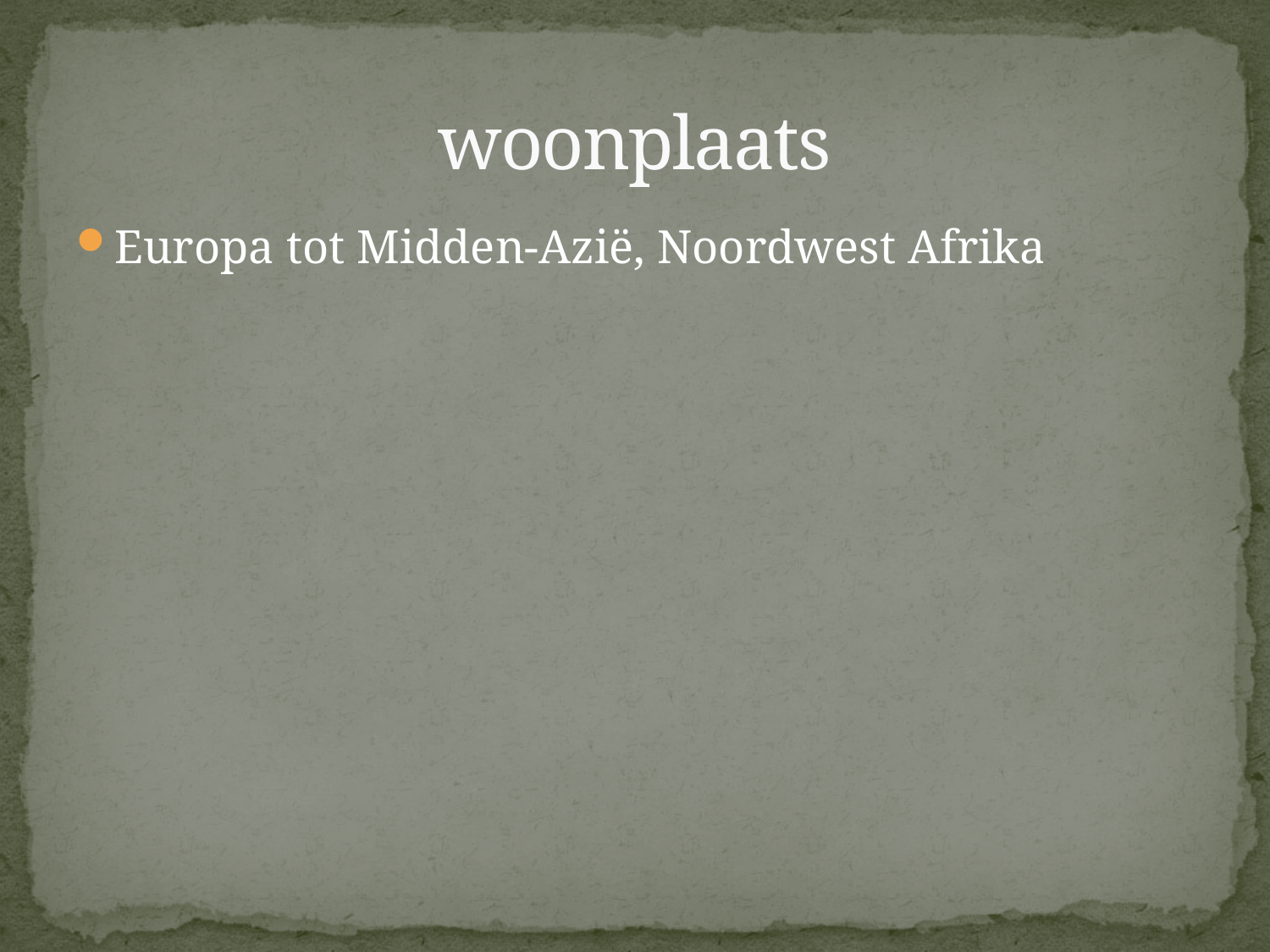

# woonplaats
Europa tot Midden-Azië, Noordwest Afrika